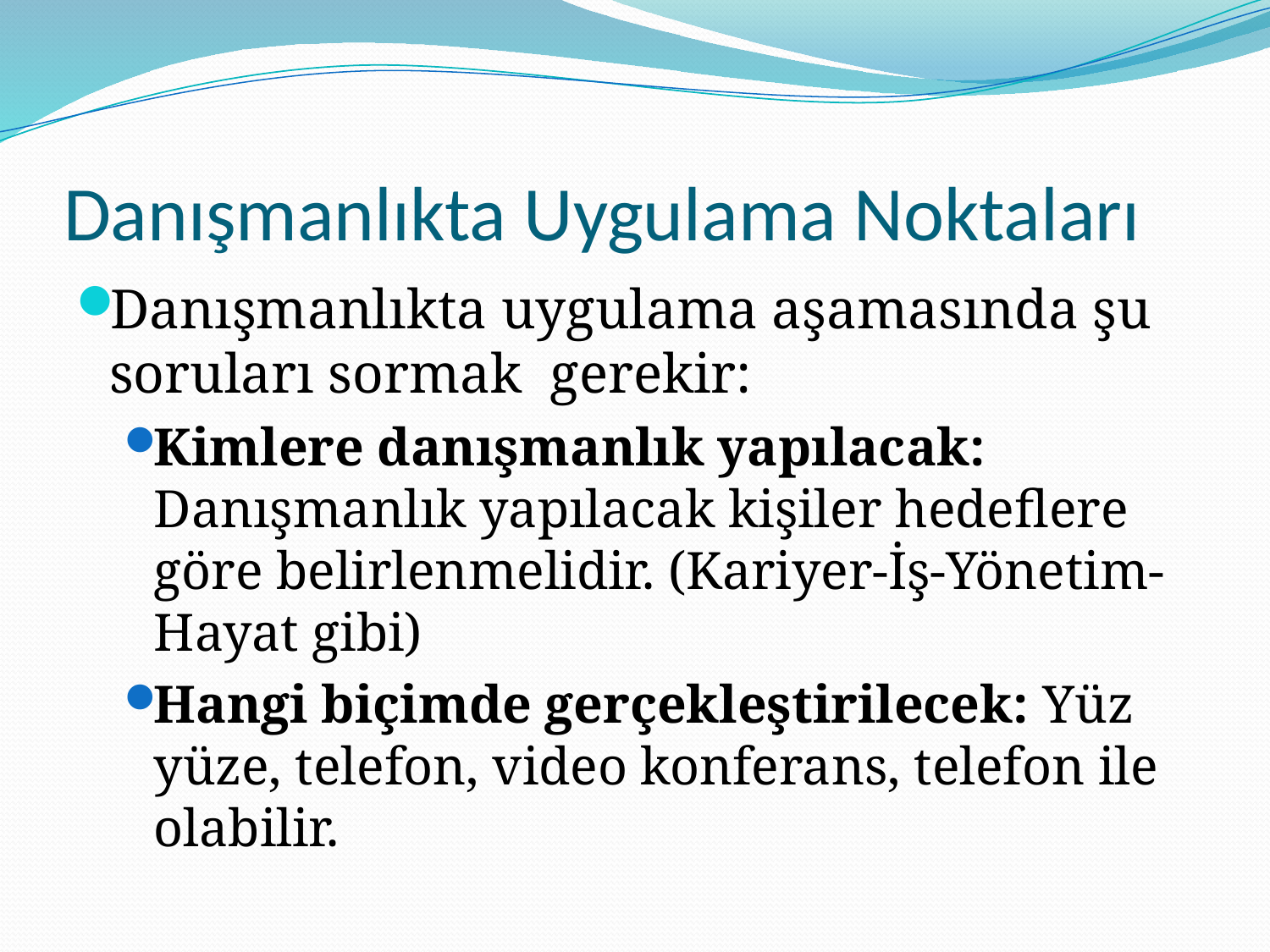

# Danışmanlıkta Uygulama Noktaları
Danışmanlıkta uygulama aşamasında şu soruları sormak  gerekir:
Kimlere danışmanlık yapılacak: Danışmanlık yapılacak kişiler hedeflere göre belirlenmelidir. (Kariyer-İş-Yönetim-Hayat gibi)
Hangi biçimde gerçekleştirilecek: Yüz yüze, telefon, video konferans, telefon ile olabilir.